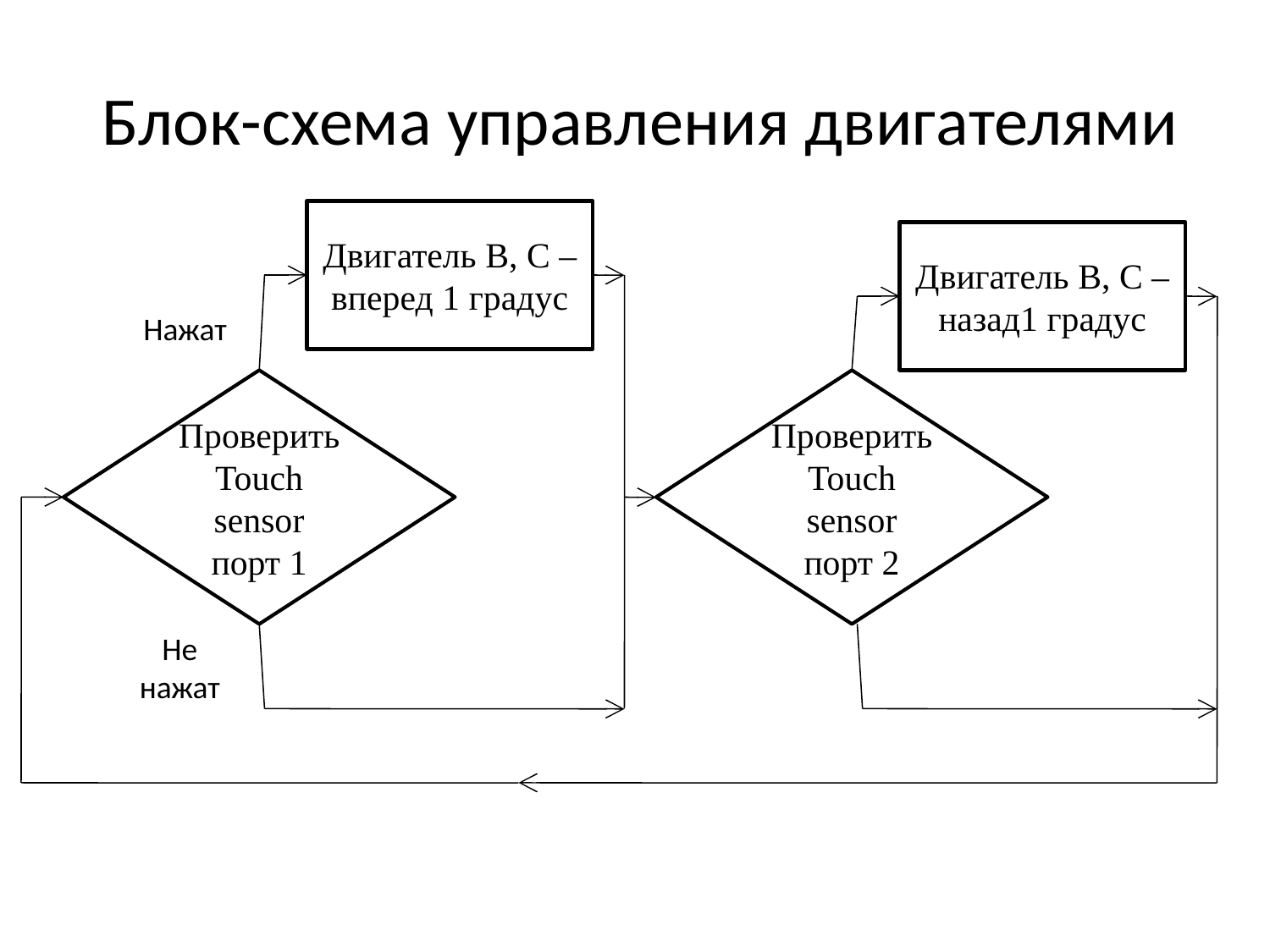

# Блок-схема управления двигателями
Двигатель B, С – вперед 1 градус
Двигатель B, С – назад1 градус
Нажат
Проверить Touch sensor
порт 1
Проверить Touch sensor
порт 2
Не нажат